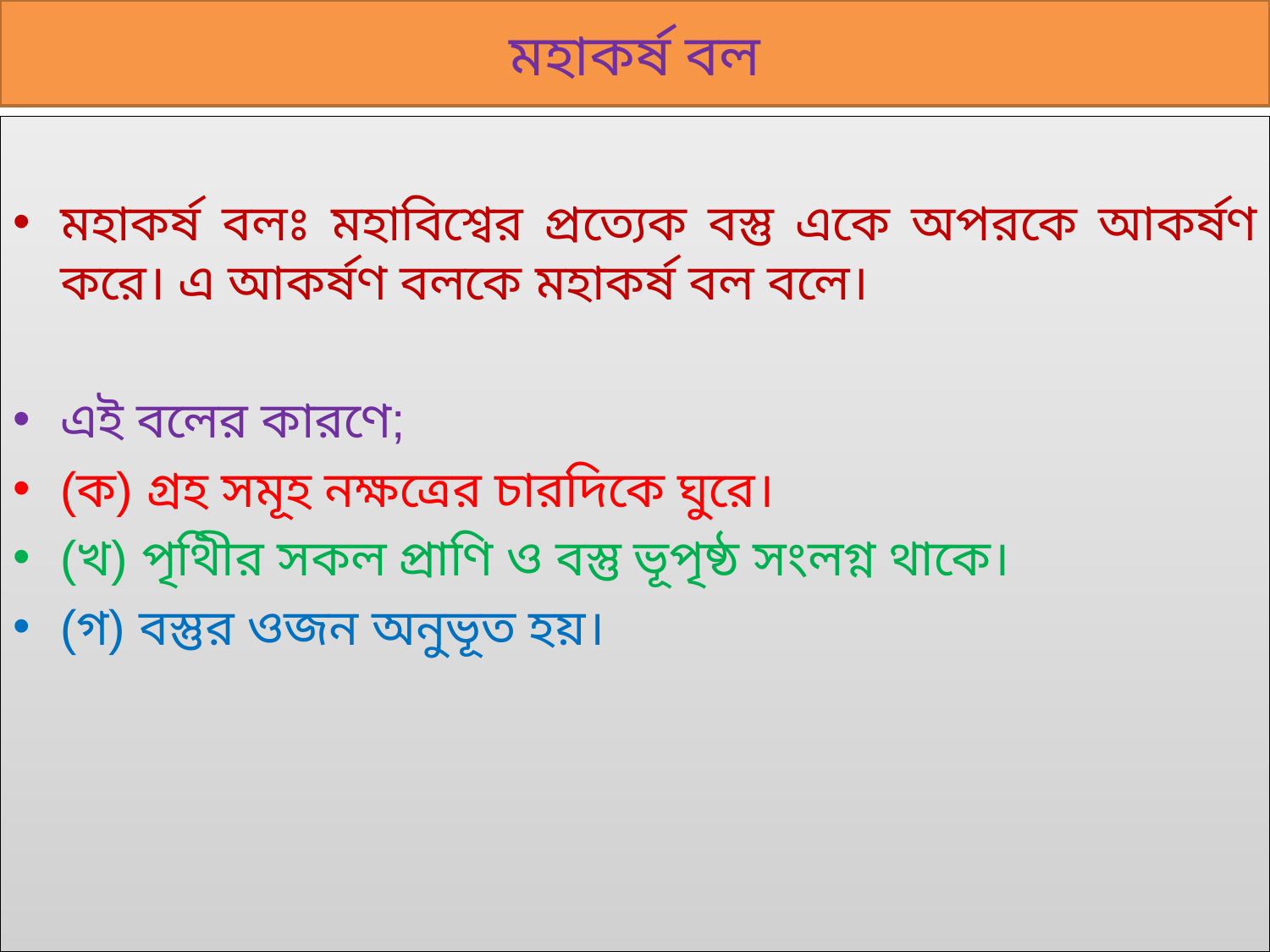

# মহাকর্ষ বল

মহাকর্ষ বলঃ মহাবিশ্বের প্রত্যেক বস্তু একে অপরকে আকর্ষণ করে। এ আকর্ষণ বলকে মহাকর্ষ বল বলে।

এই বলের কারণে;
(ক) গ্রহ সমূহ নক্ষত্রের চারদিকে ঘুরে।
(খ) পৃথিীর সকল প্রাণি ও বস্তু ভূপৃষ্ঠ সংলগ্ন থাকে।
(গ) বস্তুর ওজন অনুভূত হয়।